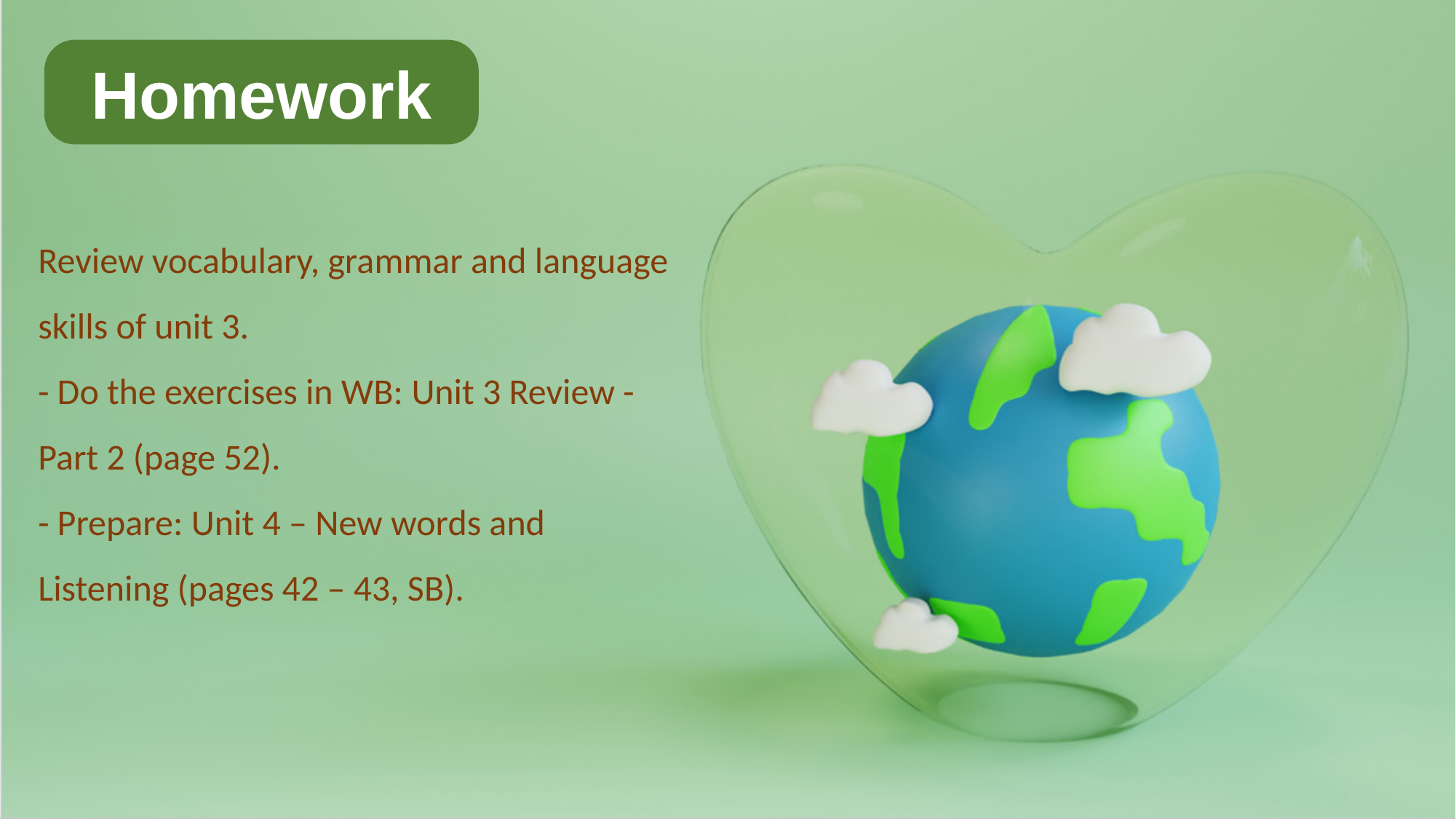

Homework
Review vocabulary, grammar and language skills of unit 3.
- Do the exercises in WB: Unit 3 Review - Part 2 (page 52).
- Prepare: Unit 4 – New words and Listening (pages 42 – 43, SB).